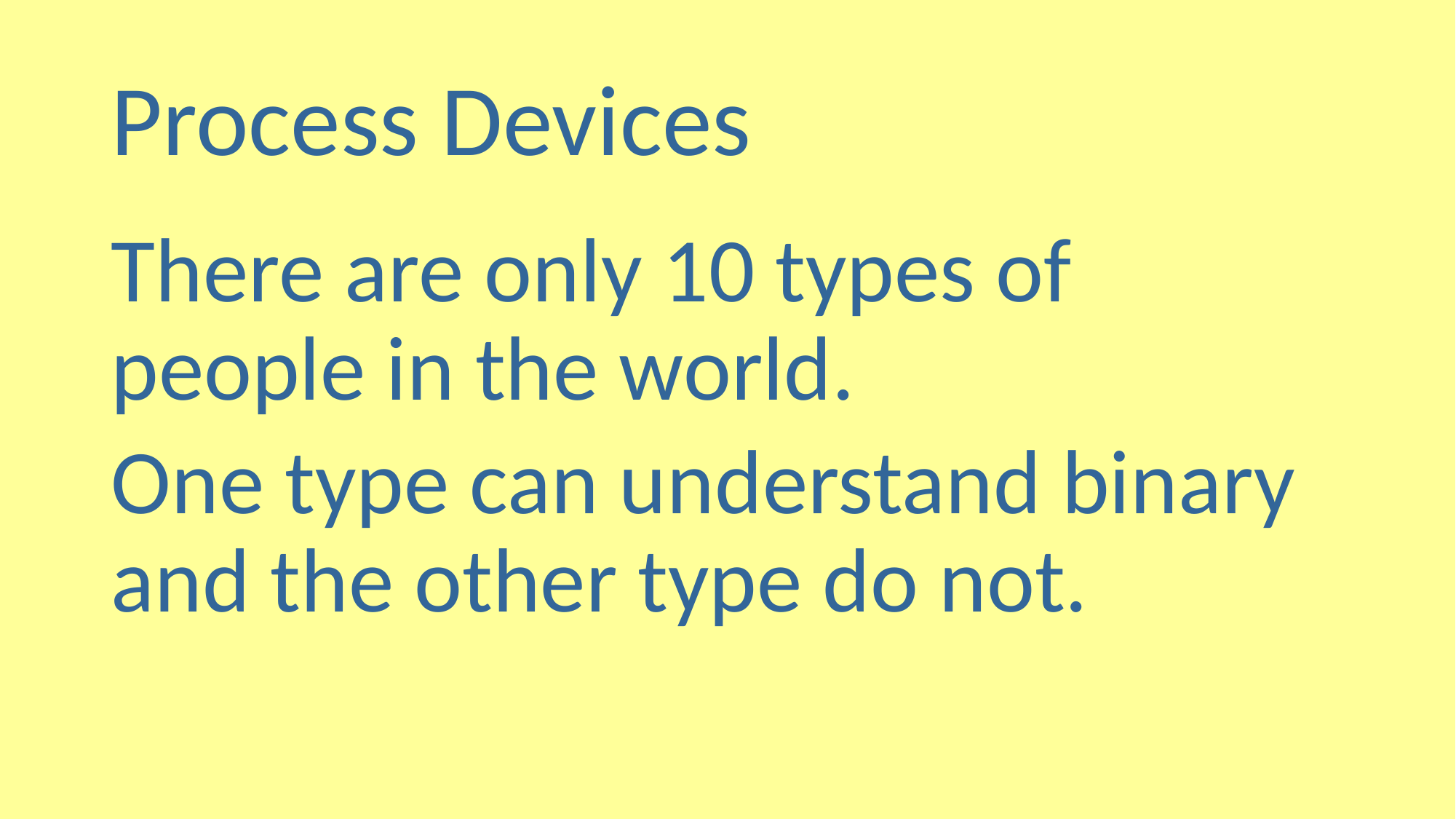

# Process Devices
There are only 10 types of people in the world.
One type can understand binary and the other type do not.